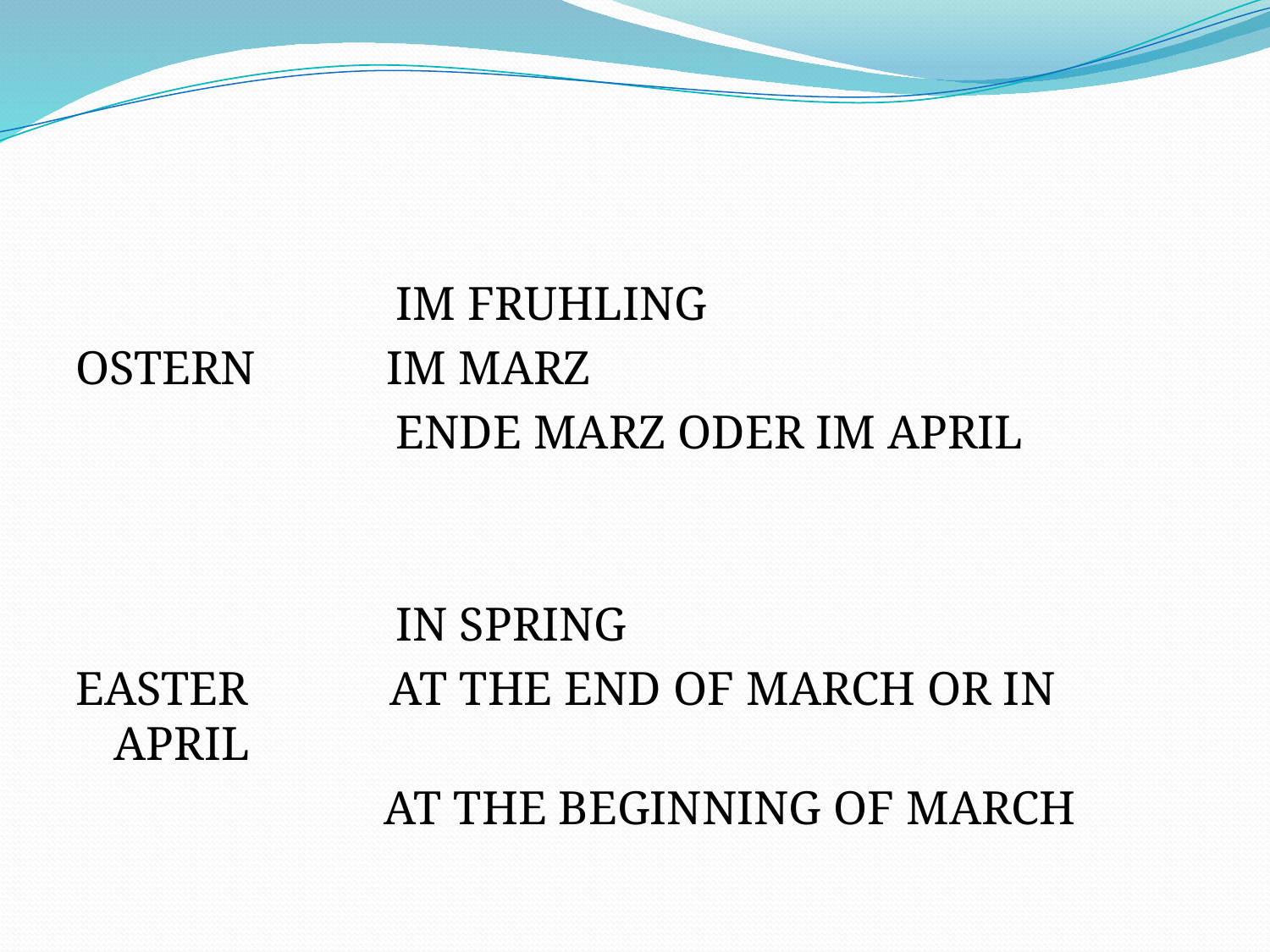

IM FRUHLING
OSTERN           IM MARZ
                           ENDE MARZ ODER IM APRIL

                           IN SPRING
EASTER            AT THE END OF MARCH OR IN APRIL
                          AT THE BEGINNING OF MARCH